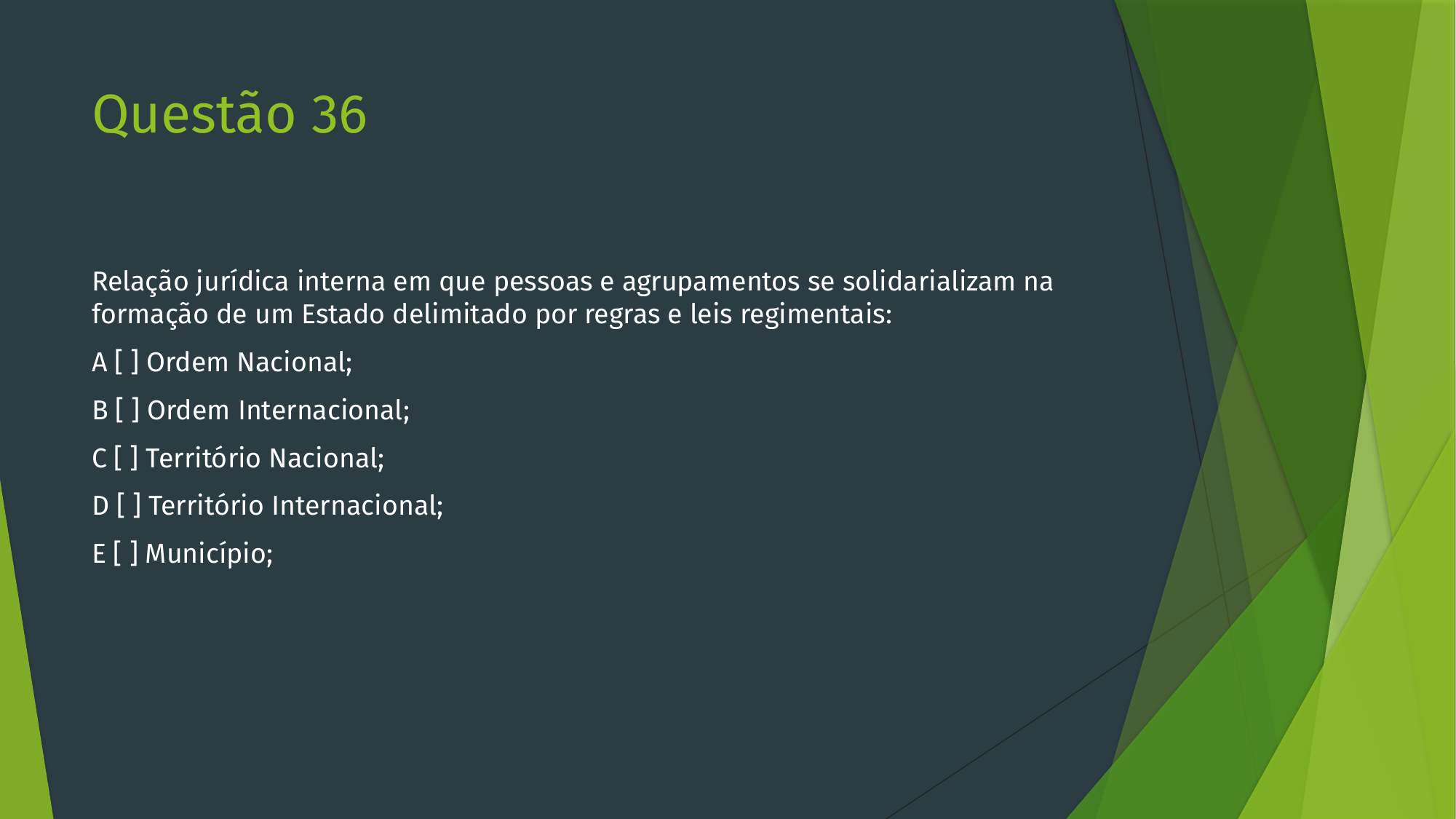

# Questão 36
Relação jurídica interna em que pessoas e agrupamentos se solidarializam na formação de um Estado delimitado por regras e leis regimentais:
A [ ] Ordem Nacional;
B [ ] Ordem Internacional;
C [ ] Território Nacional;
D [ ] Território Internacional;
E [ ] Município;